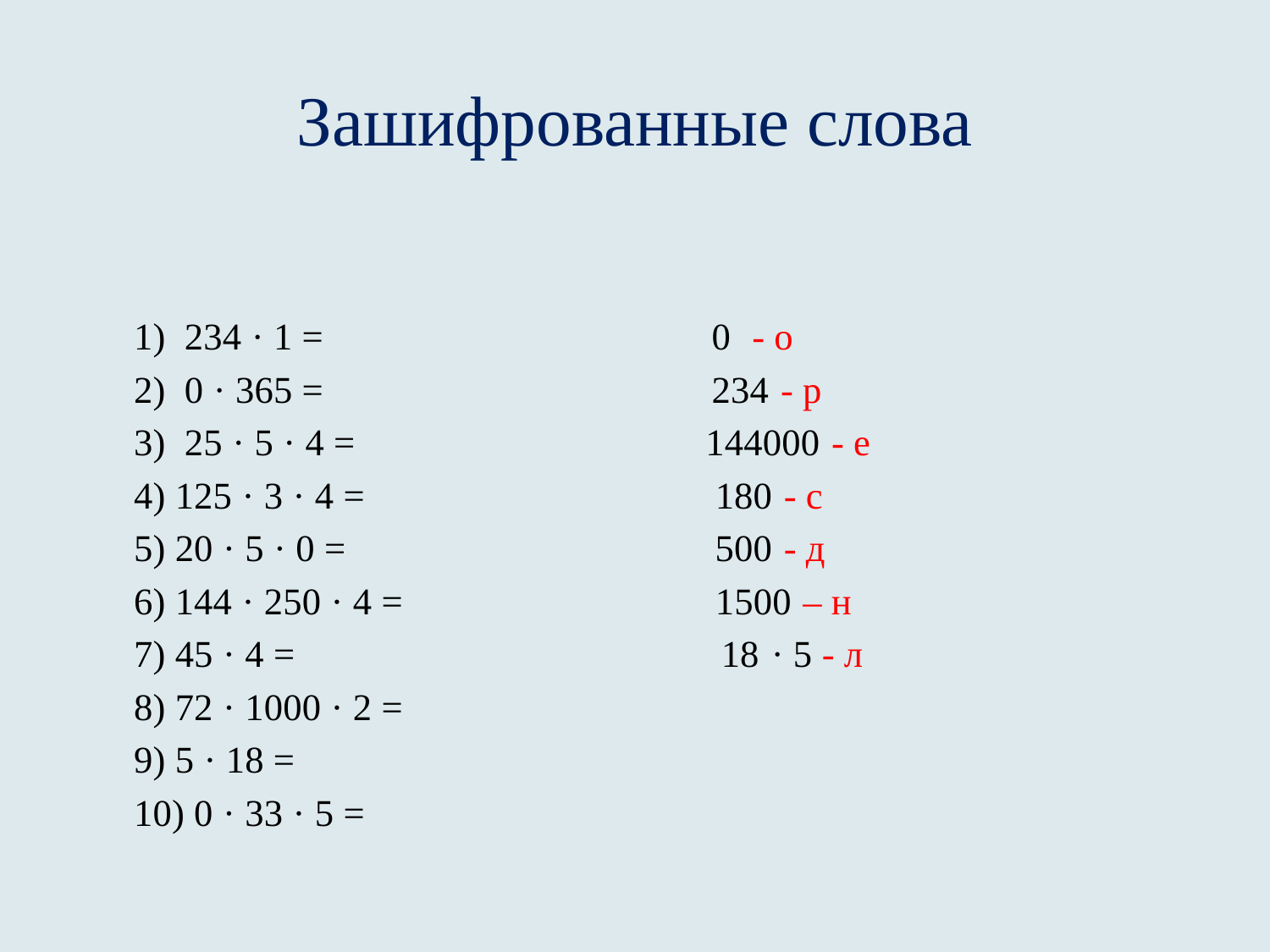

# Зашифрованные слова
1)  234 · 1 =                                         0  - о
2)  0 · 365 =                                         234 - р
3)  25 · 5 · 4 =                                     144000 - е
4) 125 · 3 · 4 =                                     180 - с
5) 20 · 5 · 0 =                                       500 - д
6) 144 · 250 · 4 =                                 1500 – н
7) 45 · 4 =                                             18 · 5 - л
8) 72 · 1000 · 2 =
9) 5 · 18 =
10) 0 · 33 · 5 =